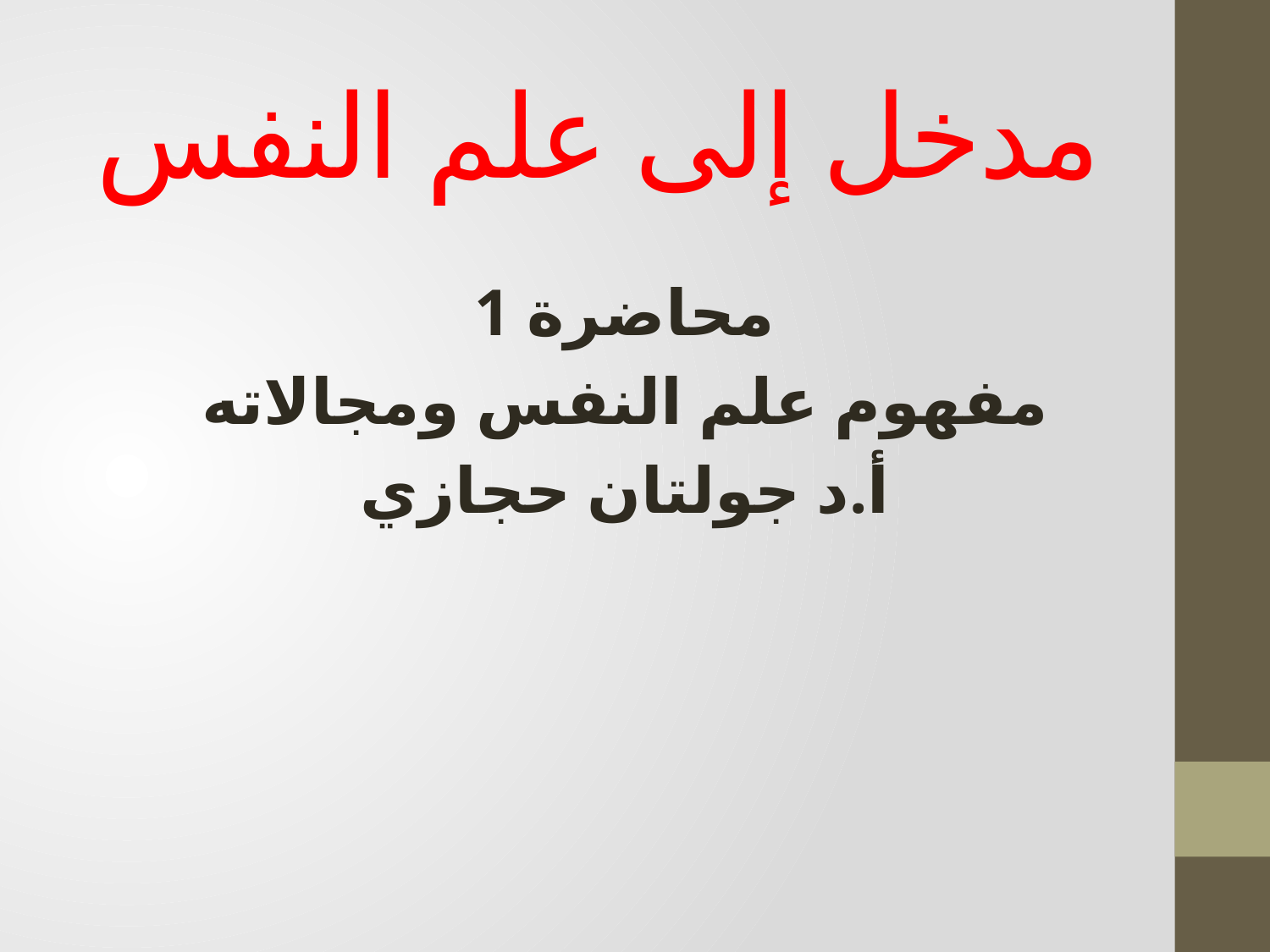

# مدخل إلى علم النفس
محاضرة 1
مفهوم علم النفس ومجالاته
أ.د جولتان حجازي